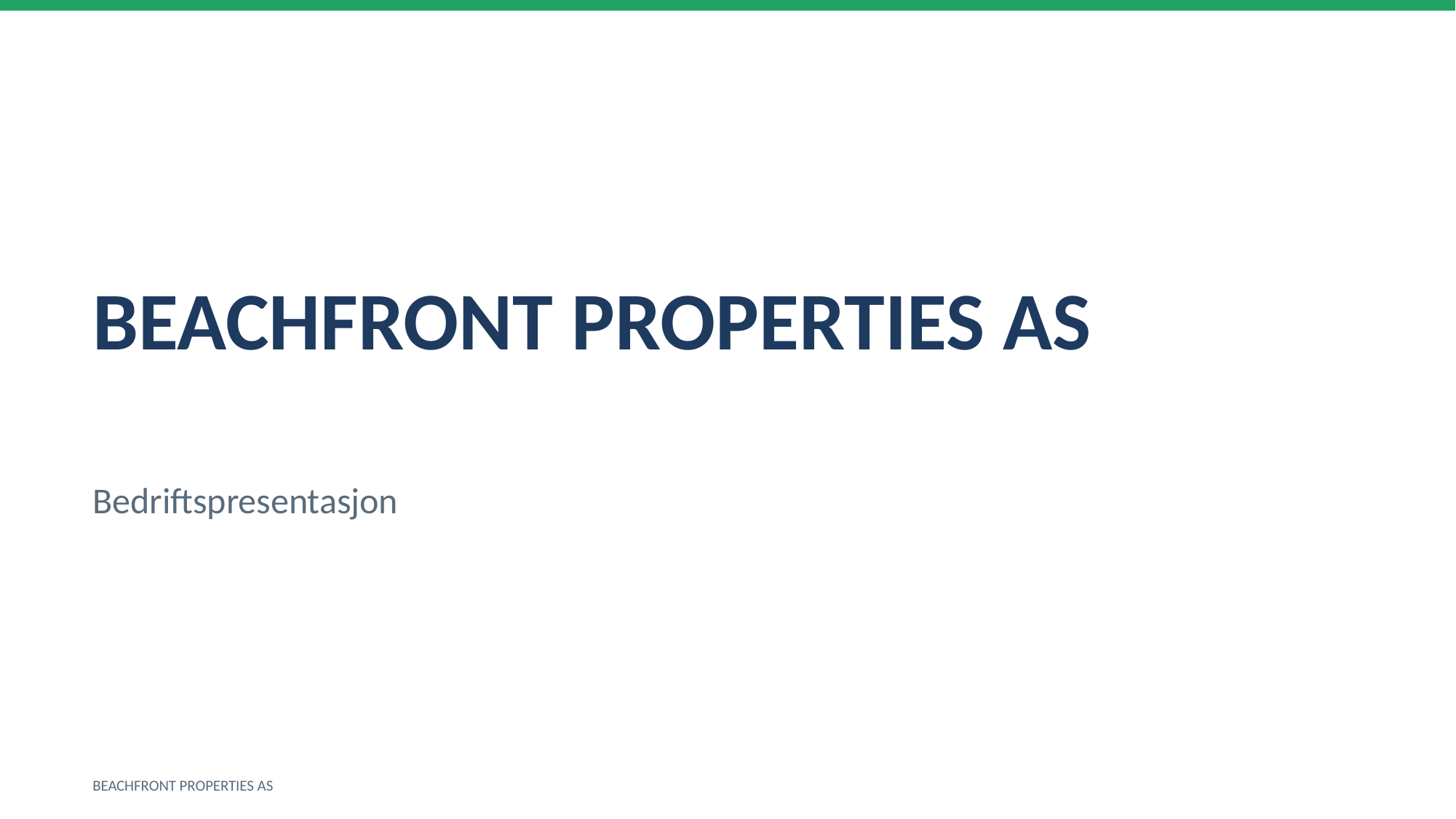

BEACHFRONT PROPERTIES AS
Bedriftspresentasjon
BEACHFRONT PROPERTIES AS